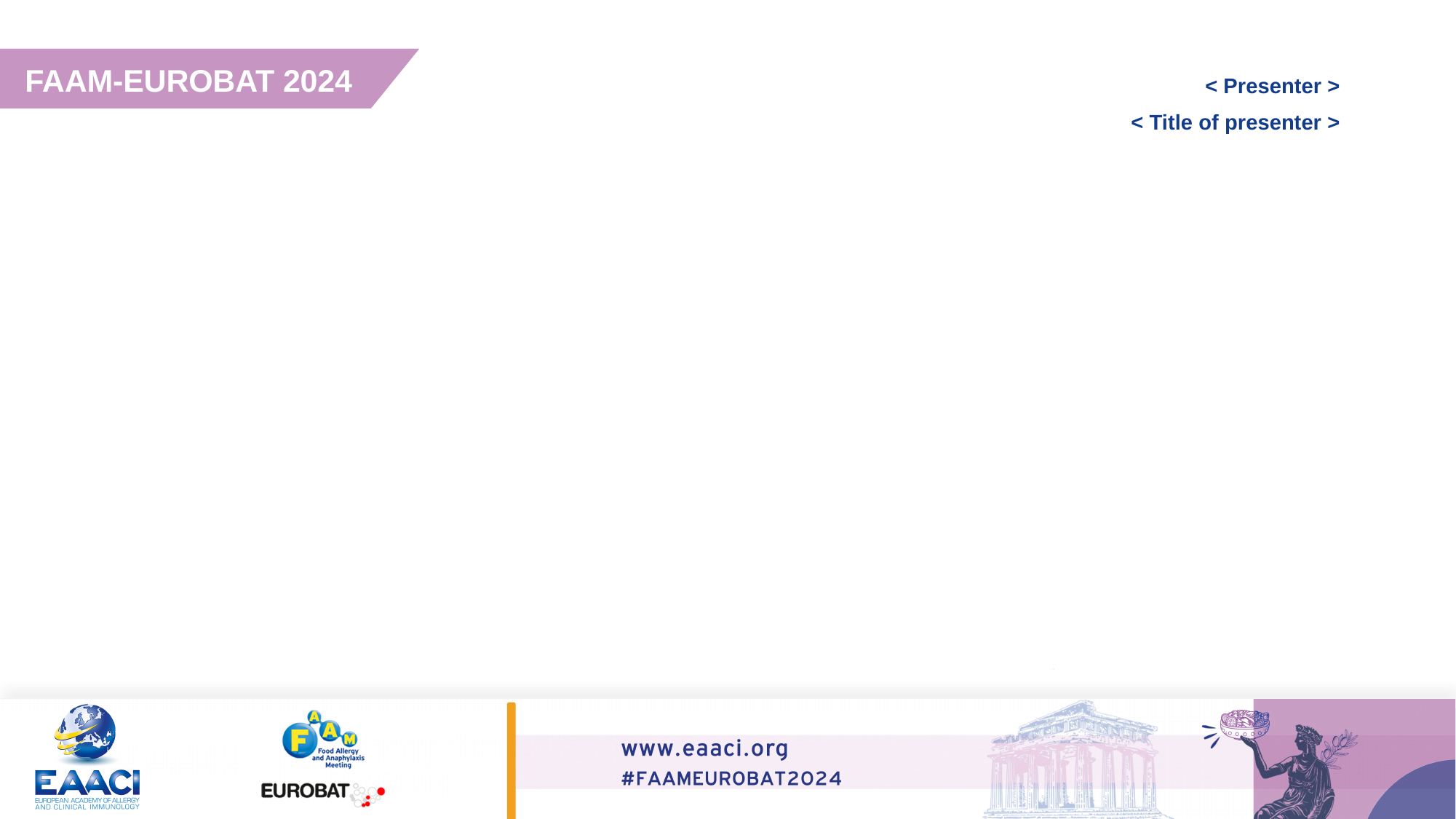

FAAM-EUROBAT 2024
< Presenter >
< Title of presenter >